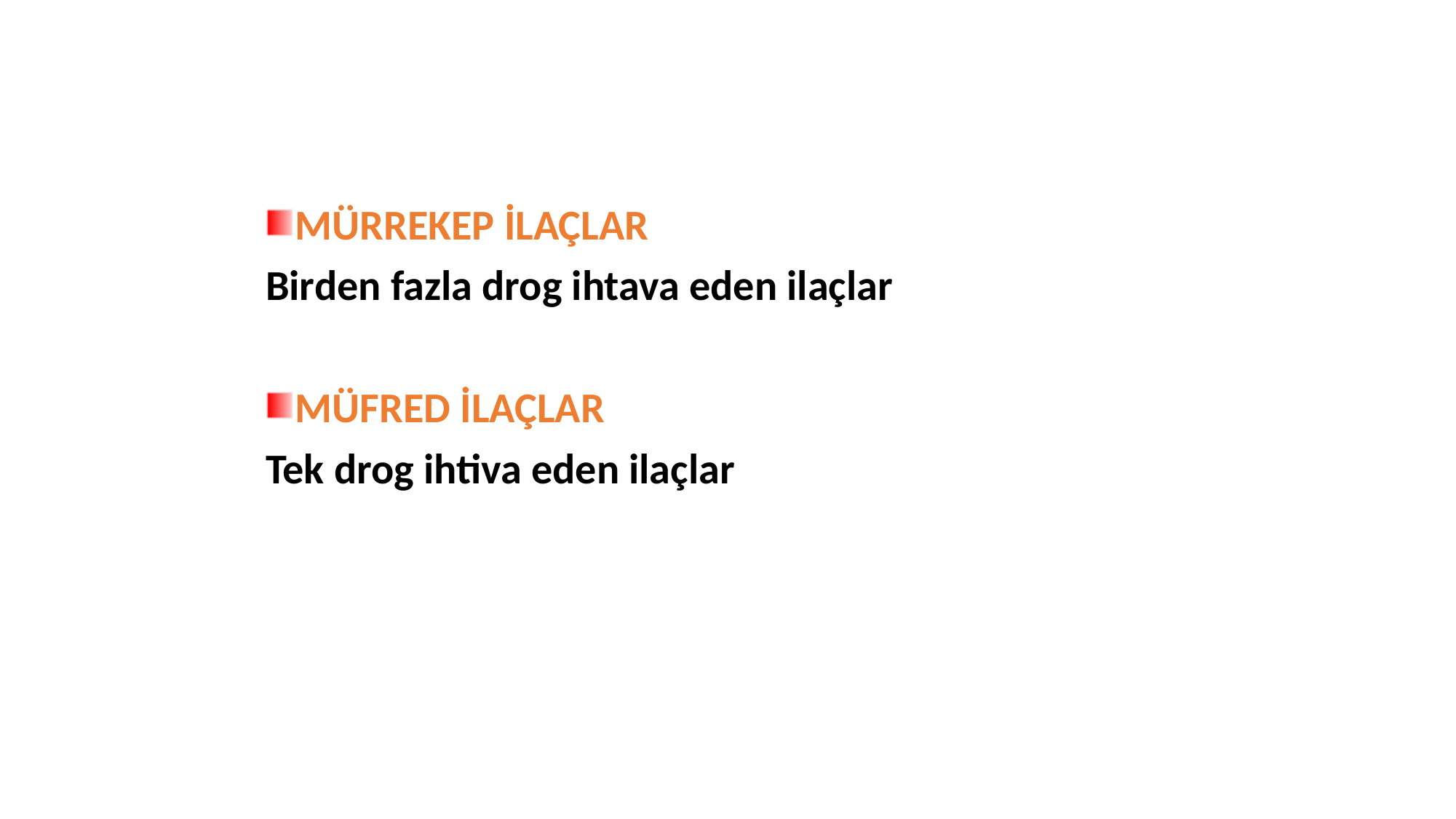

MÜRREKEP İLAÇLAR
Birden fazla drog ihtava eden ilaçlar

MÜFRED İLAÇLAR
Tek drog ihtiva eden ilaçlar